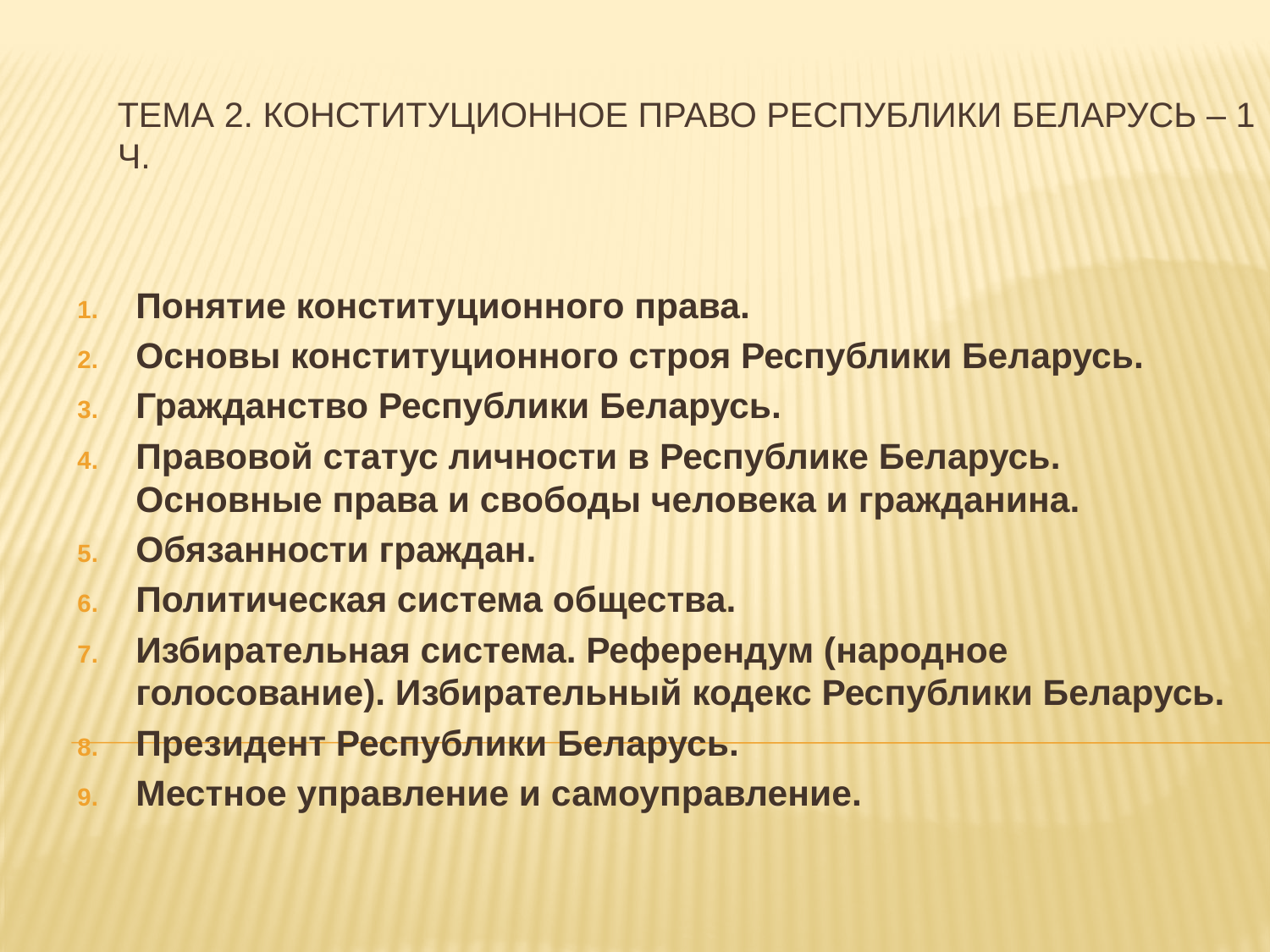

# Тема 2. Конституционное право Республики Беларусь – 1 ч.
Понятие конституционного права.
Основы конституционного строя Республики Беларусь.
Гражданство Республики Беларусь.
Правовой статус личности в Республике Беларусь. Основные права и свободы человека и гражданина.
Обязанности граждан.
Политическая система общества.
Избирательная система. Референдум (народное голосование). Избирательный кодекс Республики Беларусь.
Президент Республики Беларусь.
Местное управление и самоуправление.